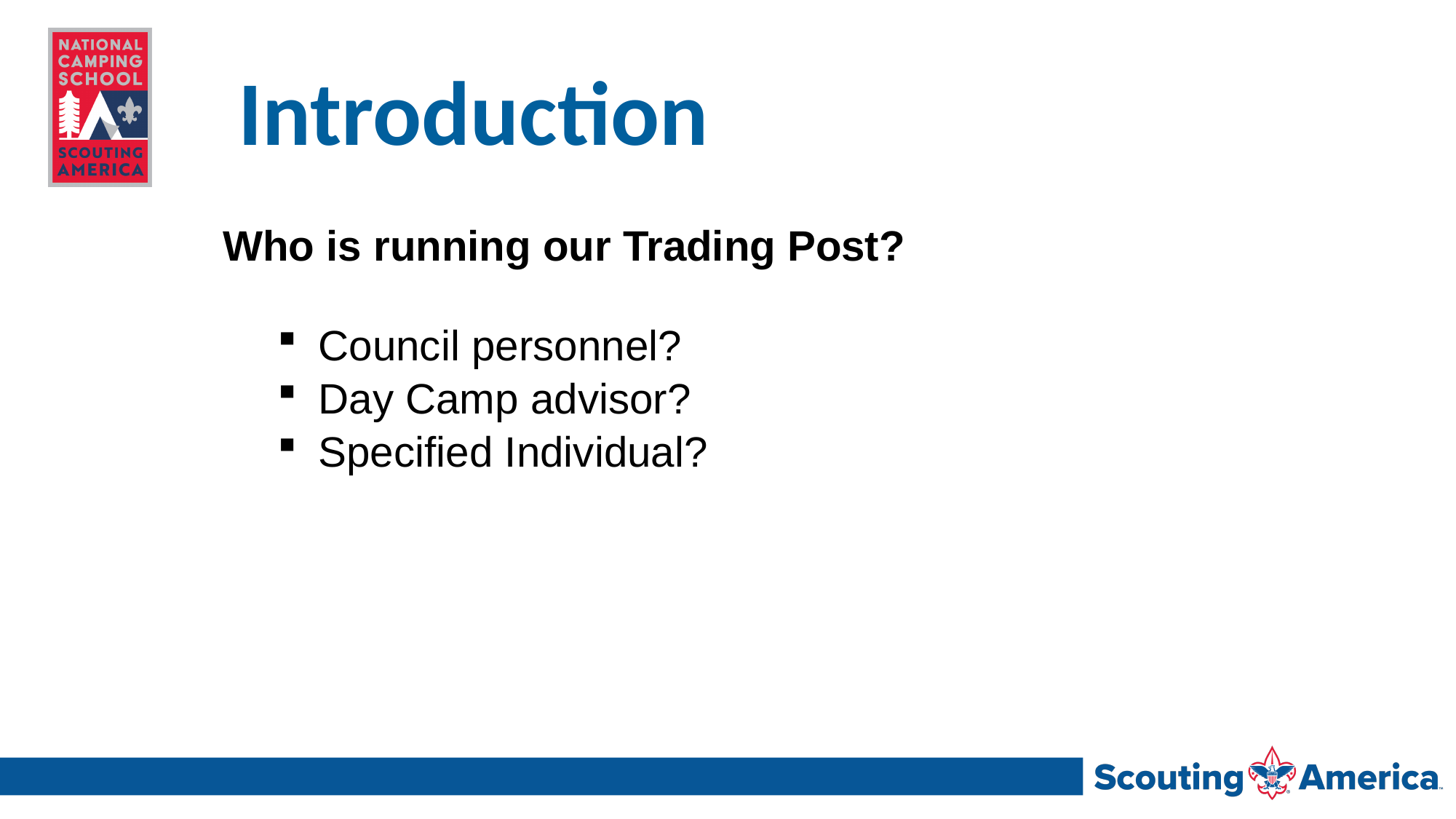

# Introduction
Who is running our Trading Post?

Council personnel?
Day Camp advisor?
Specified Individual?